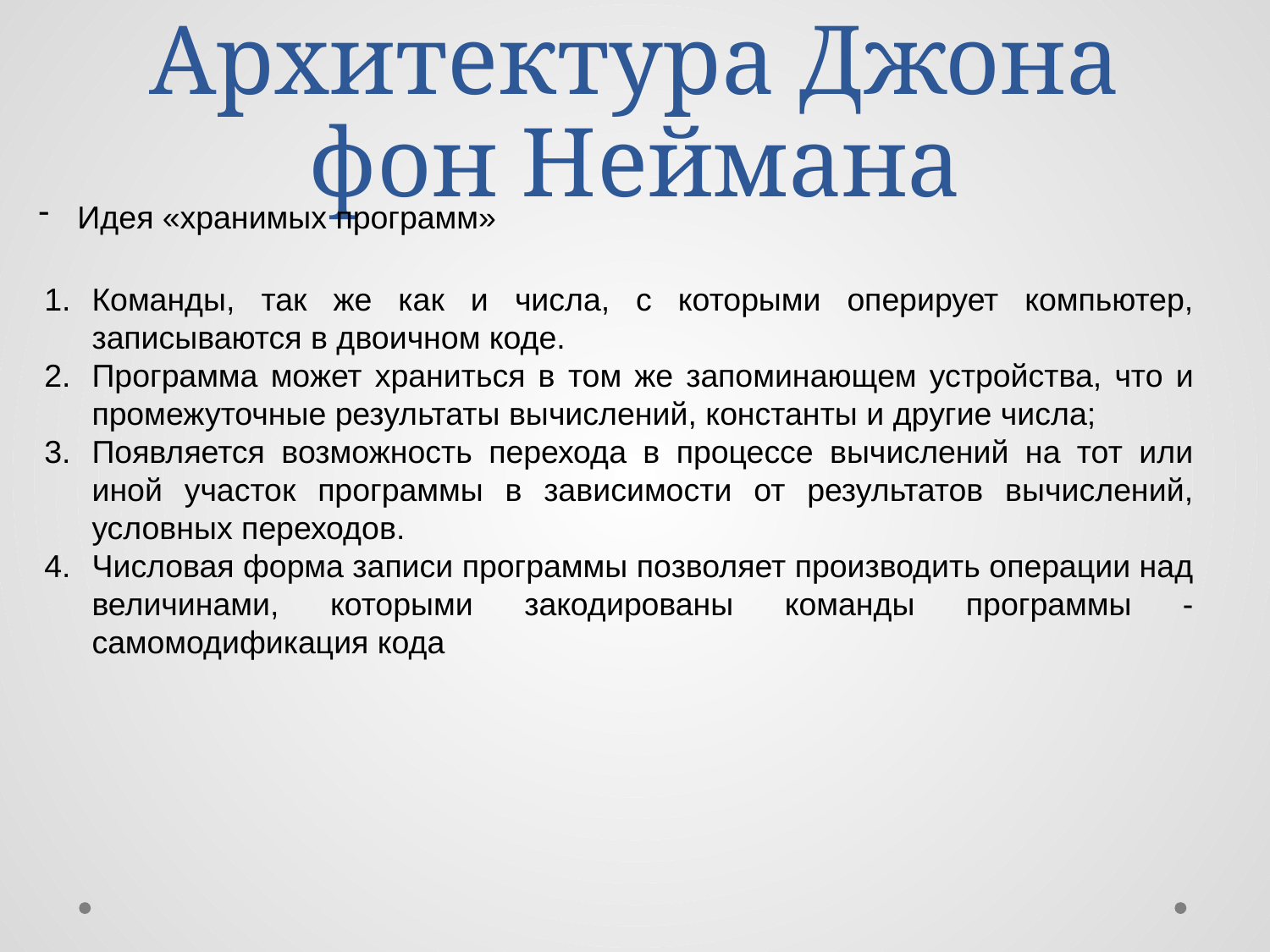

# Архитектура Джона фон Неймана
 Идея «хранимых программ»
Команды, так же как и числа, с которыми оперирует компьютер, записываются в двоичном коде.
Программа может храниться в том же запоминающем устройства, что и промежуточные результаты вычислений, константы и другие числа;
Появляется возможность перехода в процессе вычислений на тот или иной участок программы в зависимости от результатов вычислений, условных переходов.
Числовая форма записи программы позволяет производить операции над величинами, которыми закодированы команды программы - самомодификация кода